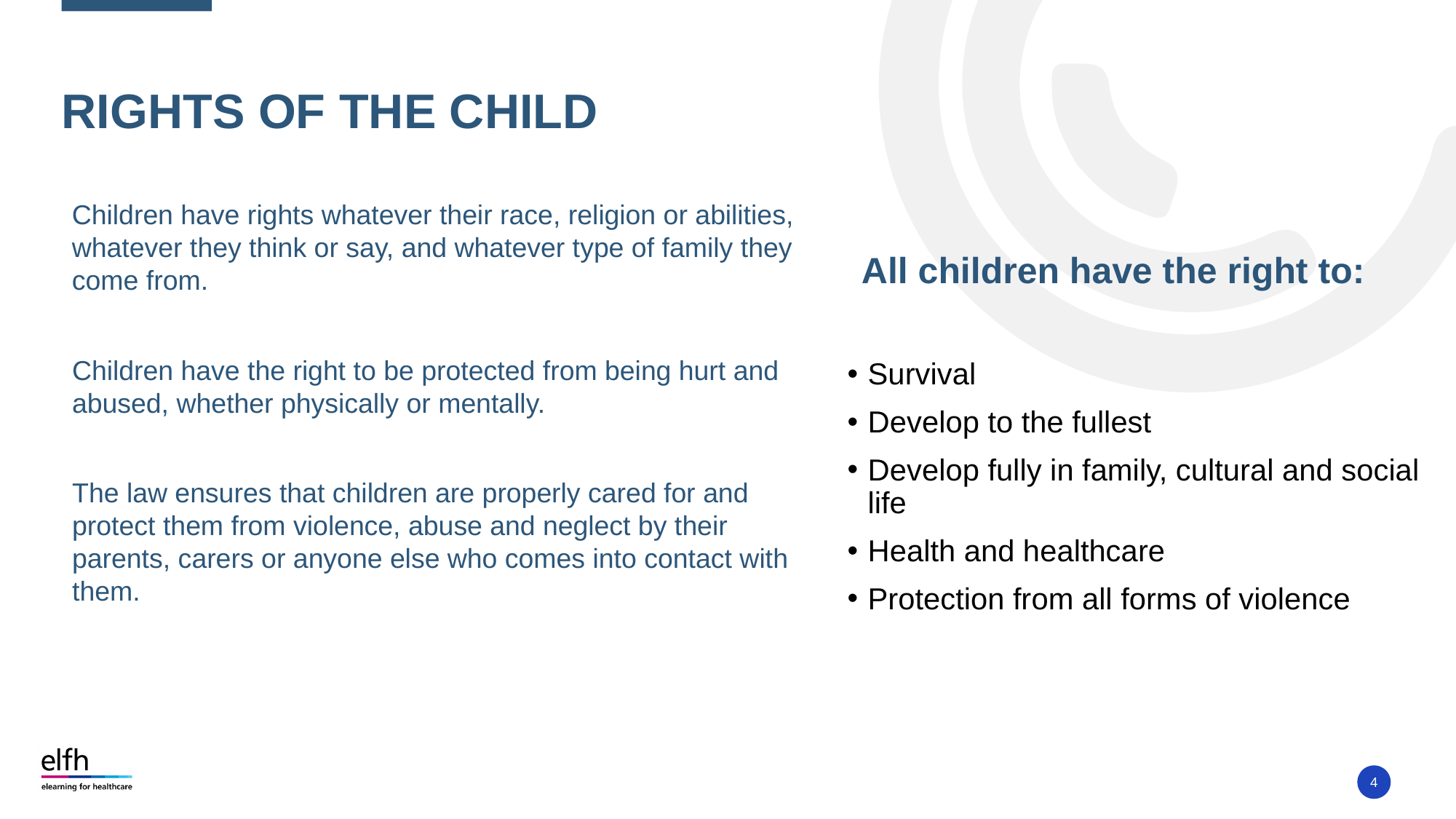

# Rights of the child
Children have rights whatever their race, religion or abilities, whatever they think or say, and whatever type of family they come from.
All children have the right to:
Children have the right to be protected from being hurt and abused, whether physically or mentally.
Survival
Develop to the fullest
Develop fully in family, cultural and social life
Health and healthcare
Protection from all forms of violence
The law ensures that children are properly cared for and protect them from violence, abuse and neglect by their parents, carers or anyone else who comes into contact with them.
4